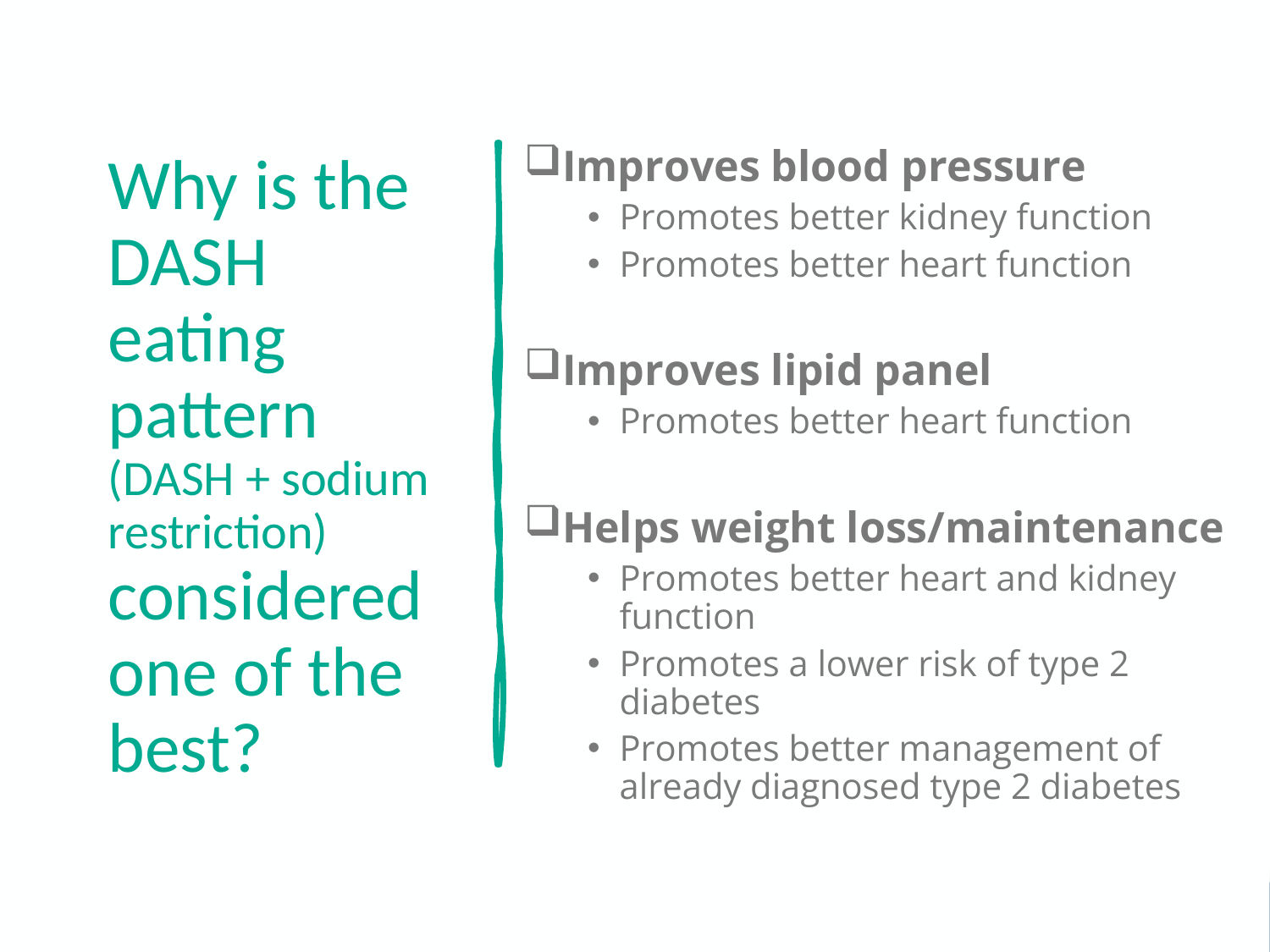

Improves blood pressure
Promotes better kidney function
Promotes better heart function

Improves lipid panel
Promotes better heart function

Helps weight loss/maintenance
Promotes better heart and kidney function
Promotes a lower risk of type 2 diabetes
Promotes better management of already diagnosed type 2 diabetes
# Why is the DASH eating pattern (DASH + sodium restriction) considered one of the best?